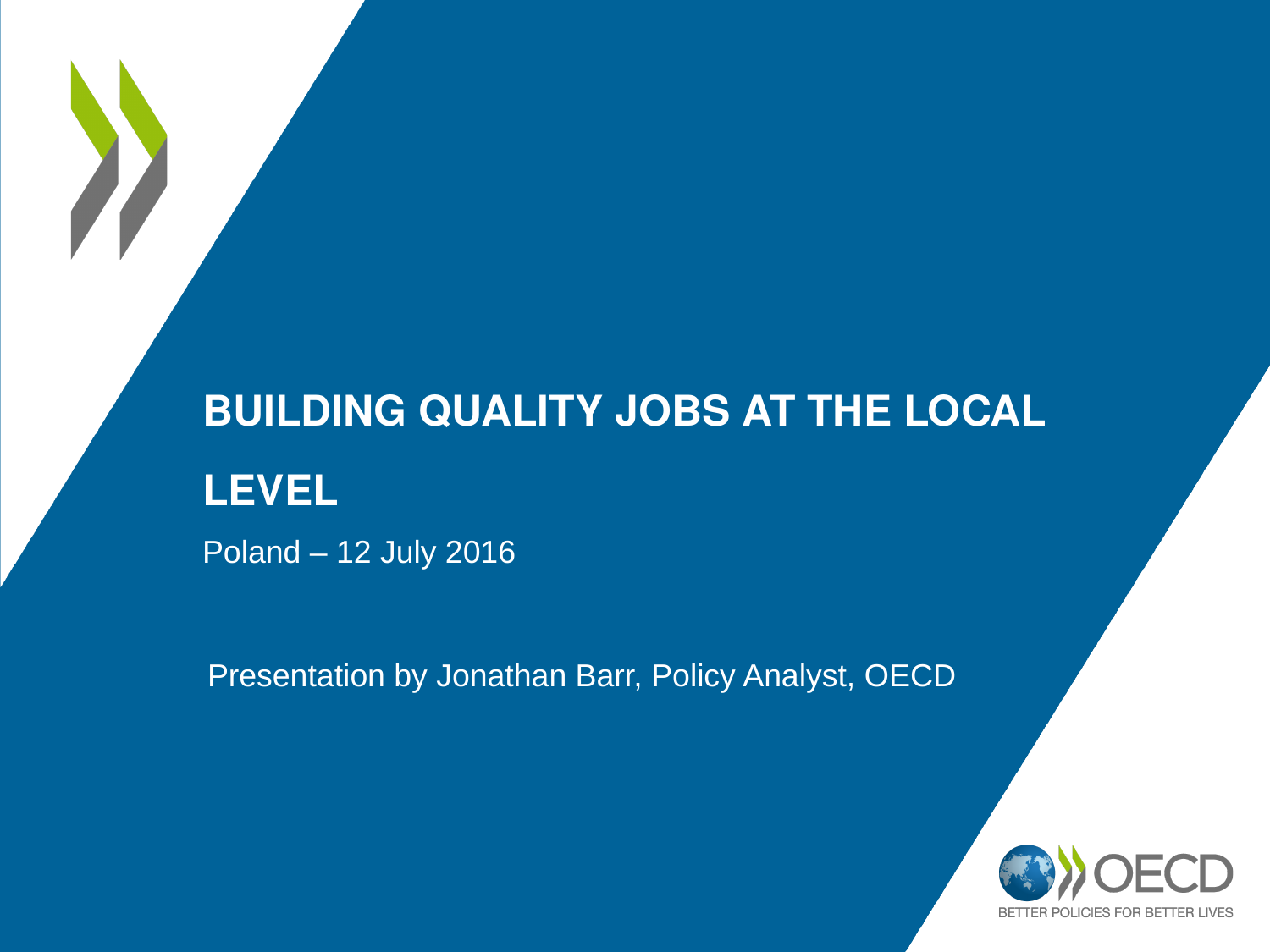

# Building quality jobs at the local level
Poland – 12 July 2016

Presentation by Jonathan Barr, Policy Analyst, OECD